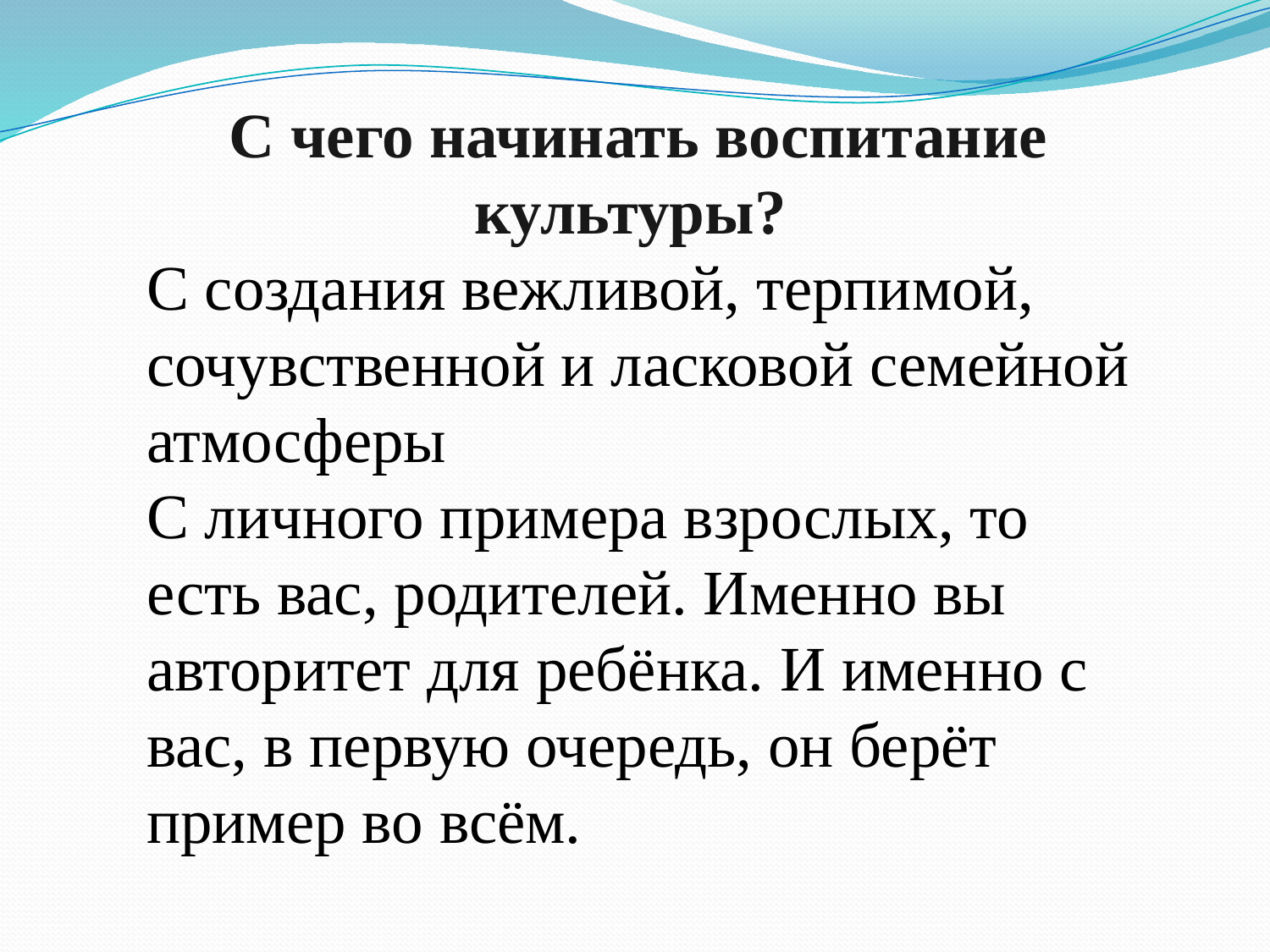

С чего начинать воспитание культуры?
С создания вежливой, терпимой, сочувственной и ласковой семейной атмосферы
С личного примера взрослых, то есть вас, родителей. Именно вы авторитет для ребёнка. И именно с вас, в первую очередь, он берёт пример во всём.